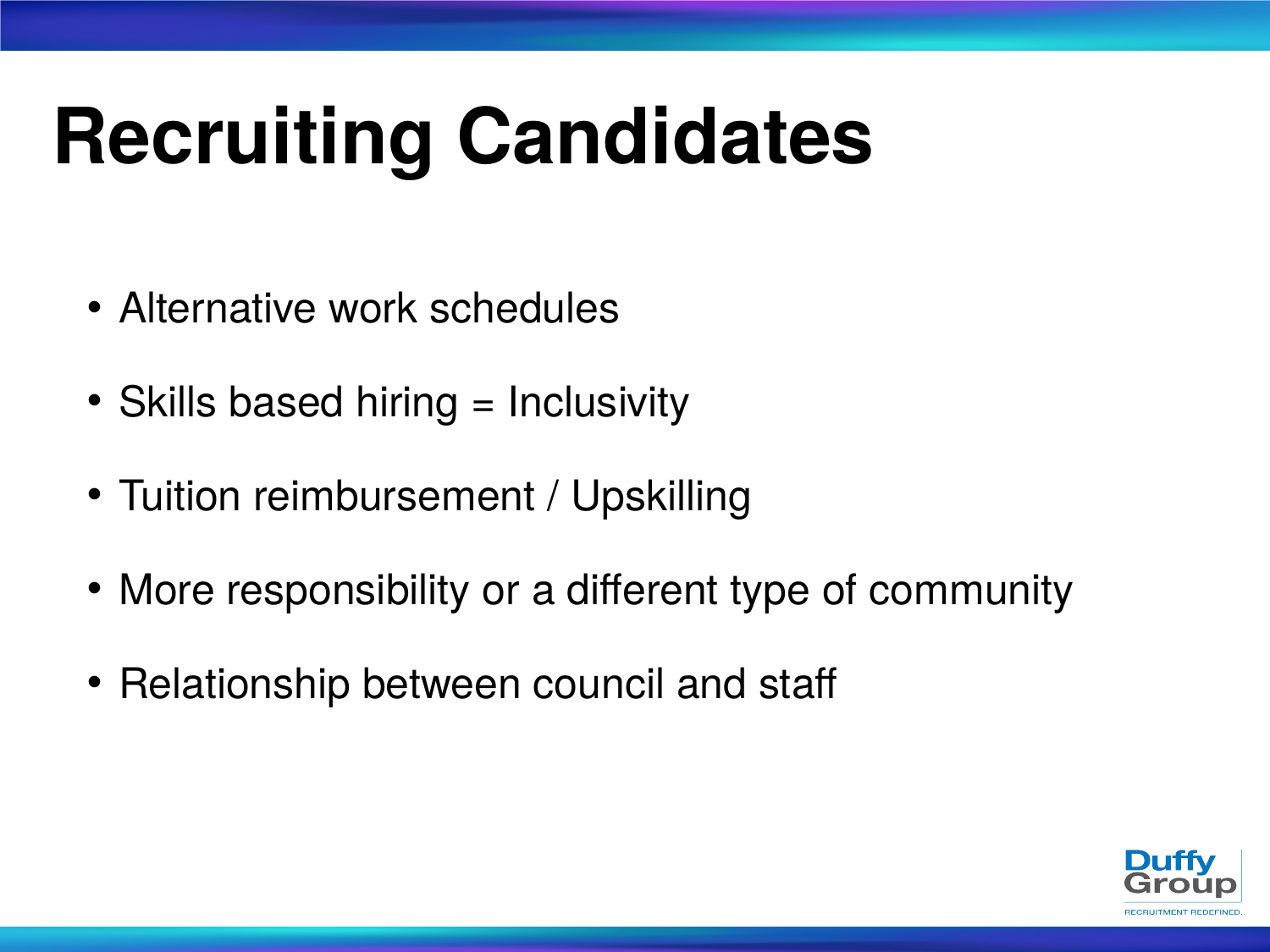

# Recruiting Candidates
Alternative work schedules
Skills based hiring = Inclusivity
Tuition reimbursement / Upskilling
More responsibility or a different type of community
Relationship between council and staff